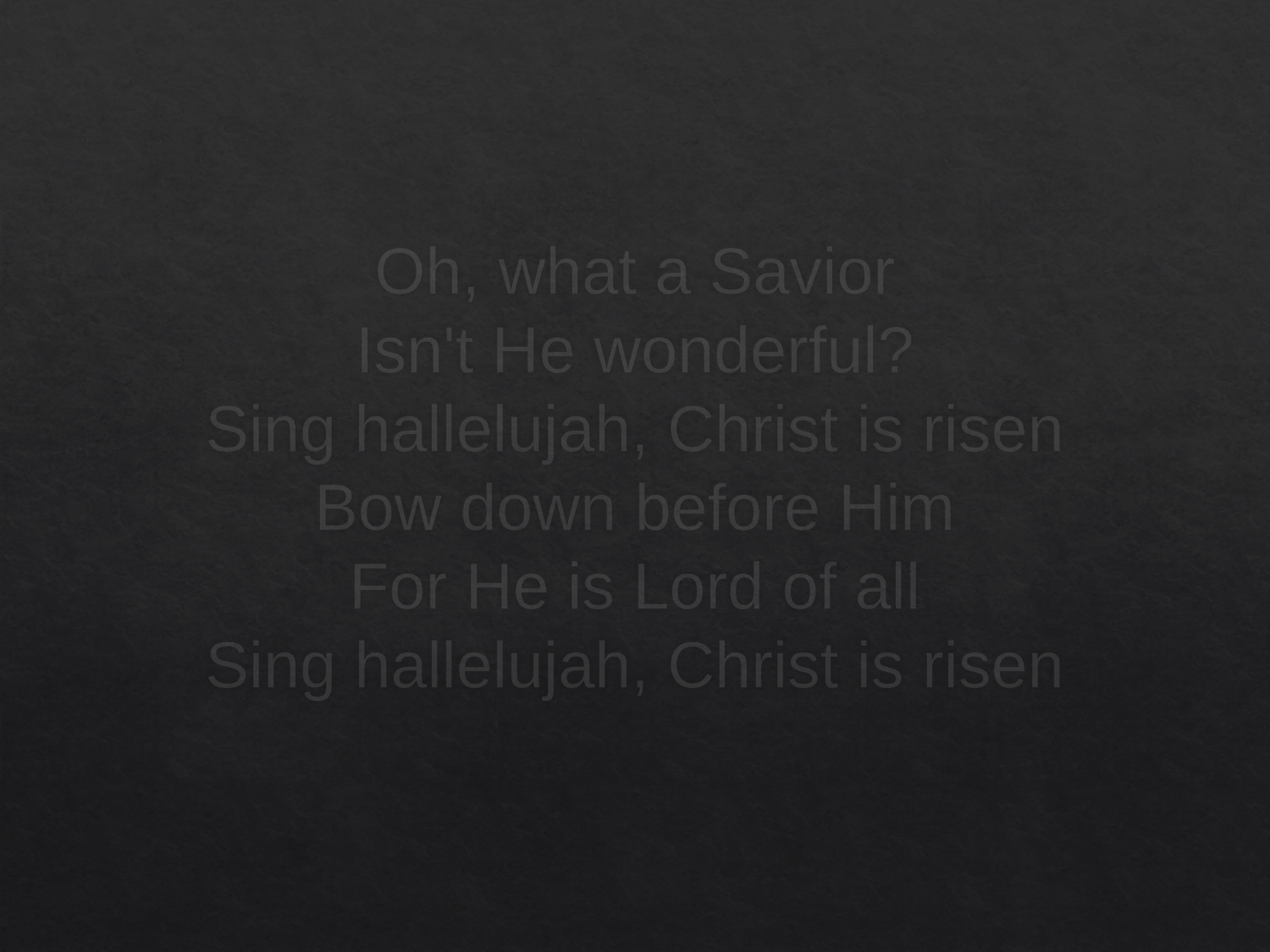

# Oh, what a Savior Isn't He wonderful? Sing hallelujah, Christ is risen Bow down before Him For He is Lord of all Sing hallelujah, Christ is risen